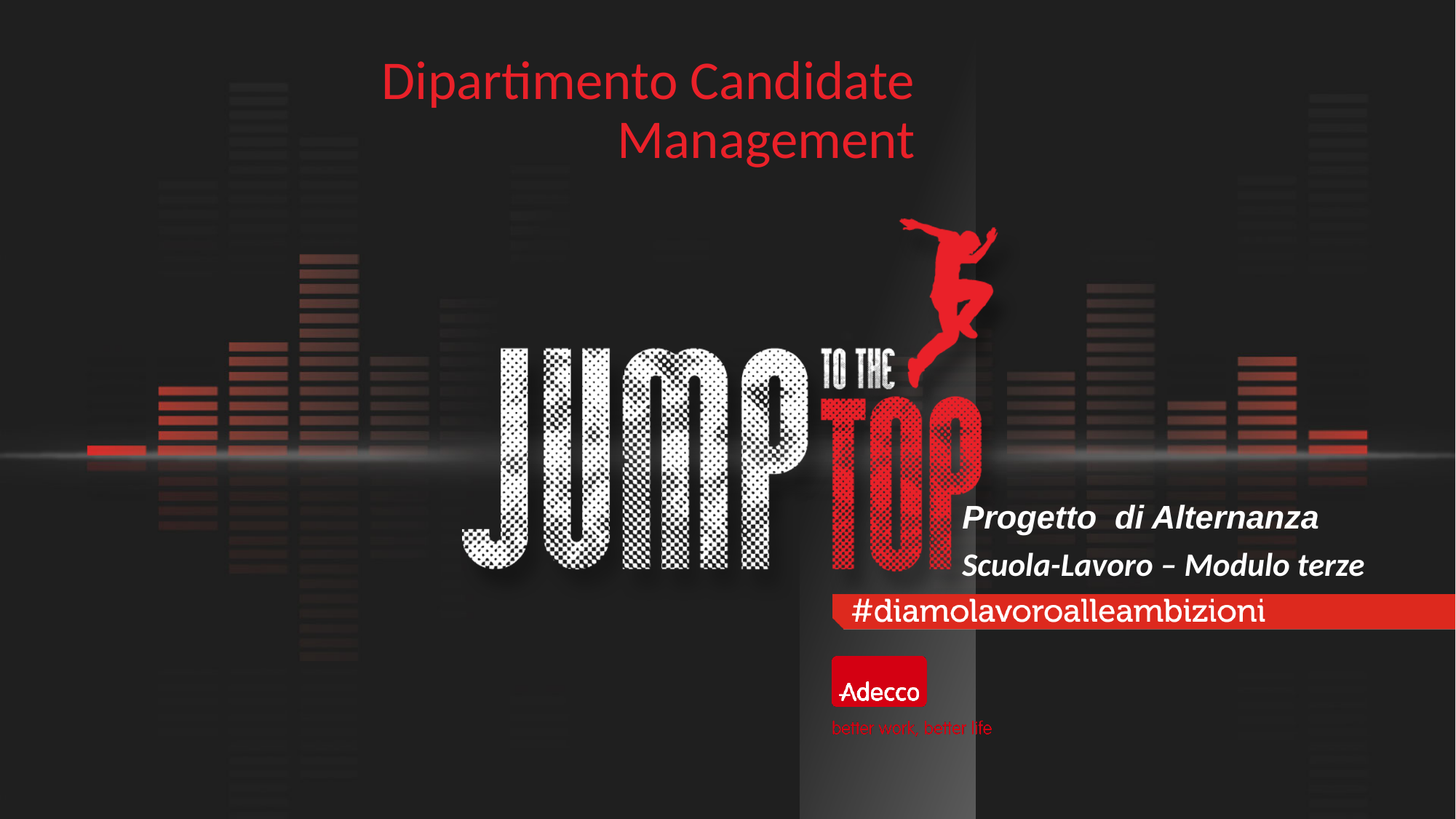

# Dipartimento Candidate Management
Progetto  di Alternanza
Scuola-Lavoro – Modulo terze